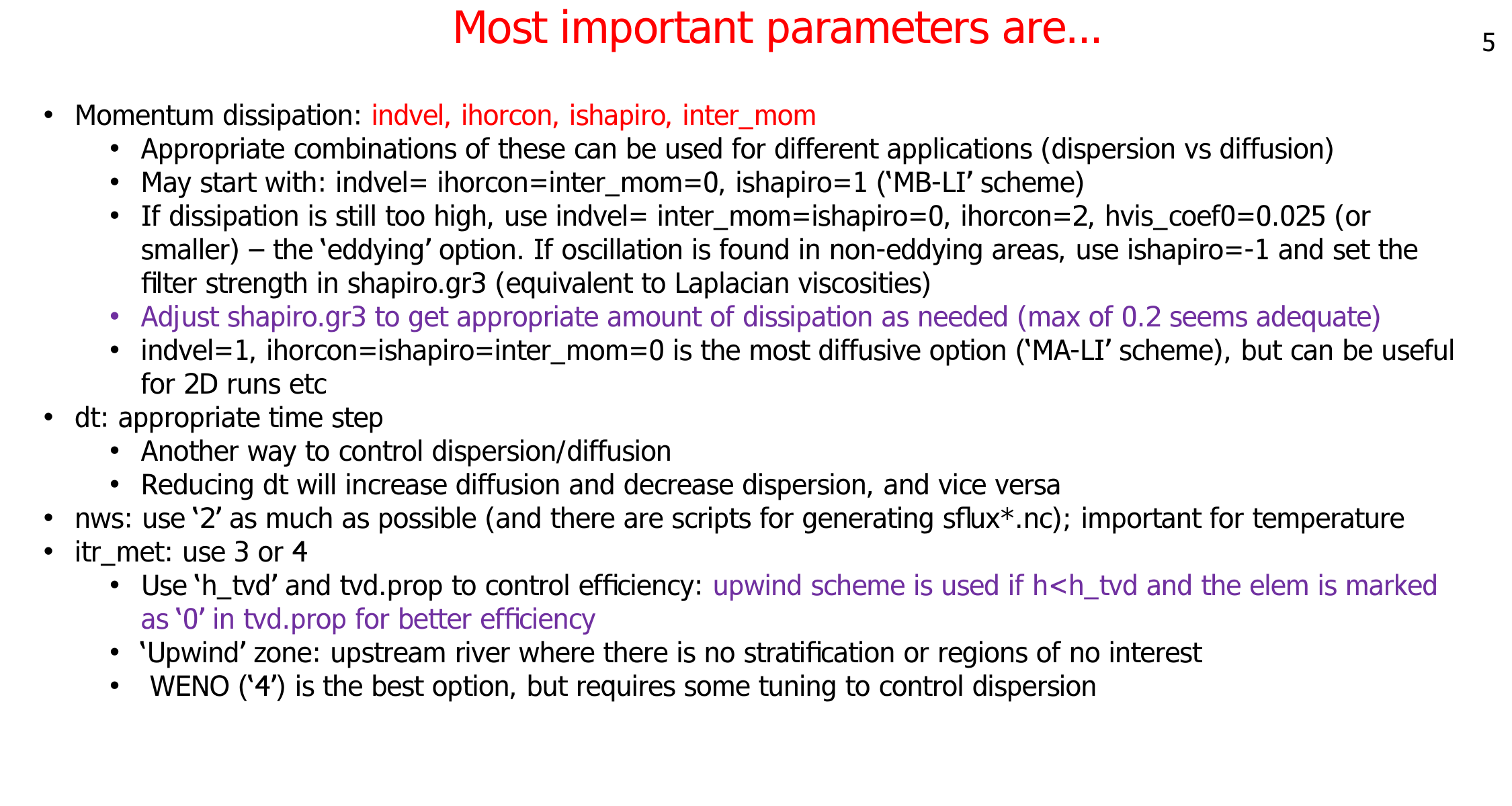

5
# Most important parameters are…
Momentum dissipation: indvel, ihorcon, ishapiro, inter_mom
Appropriate combinations of these can be used for different applications (dispersion vs diffusion)
May start with: indvel= ihorcon=inter_mom=0, ishapiro=1 (‘MB-LI’ scheme)
If dissipation is still too high, use indvel= inter_mom=ishapiro=0, ihorcon=2, hvis_coef0=0.025 (or smaller) – the ‘eddying’ option. If oscillation is found in non-eddying areas, use ishapiro=-1 and set the filter strength in shapiro.gr3 (equivalent to Laplacian viscosities)
Adjust shapiro.gr3 to get appropriate amount of dissipation as needed (max of 0.2 seems adequate)
indvel=1, ihorcon=ishapiro=inter_mom=0 is the most diffusive option (‘MA-LI’ scheme), but can be useful for 2D runs etc
dt: appropriate time step
Another way to control dispersion/diffusion
Reducing dt will increase diffusion and decrease dispersion, and vice versa
nws: use ‘2’ as much as possible (and there are scripts for generating sflux*.nc); important for temperature
itr_met: use 3 or 4
Use ‘h_tvd’ and tvd.prop to control efficiency: upwind scheme is used if h<h_tvd and the elem is marked as ‘0’ in tvd.prop for better efficiency
‘Upwind’ zone: upstream river where there is no stratification or regions of no interest
 WENO (‘4’) is the best option, but requires some tuning to control dispersion